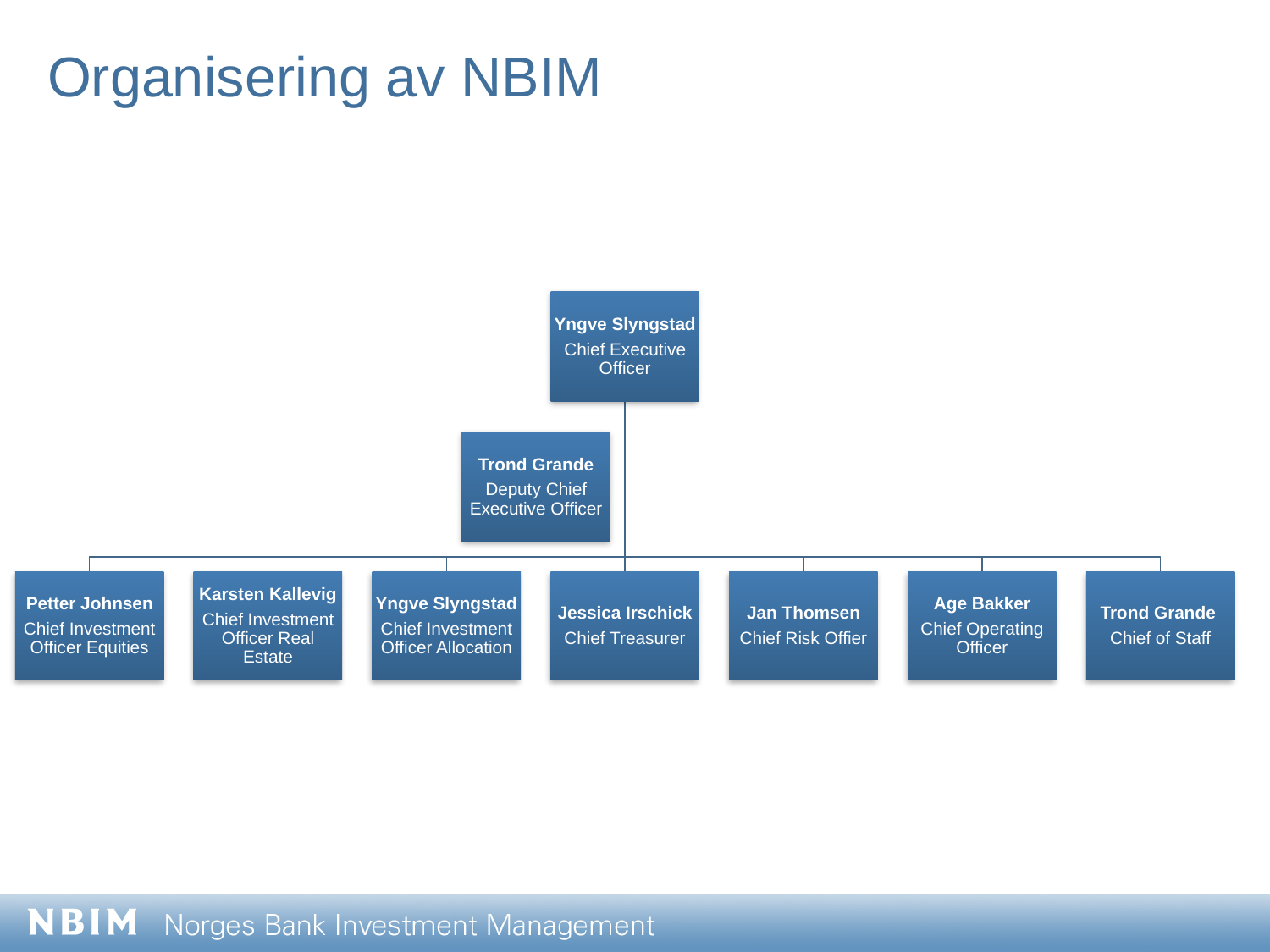

Organisering av NBIM
Yngve Slyngstad
Chief Executive Officer
Petter Johnsen
Chief Investment Officer Equities
Karsten Kallevig
Chief Investment Officer Real Estate
Yngve Slyngstad
Chief Investment Officer Allocation
Jessica Irschick
Chief Treasurer
Jan Thomsen
Chief Risk Offier
Age Bakker
Chief Operating Officer
Trond Grande
Chief of Staff
Trond Grande
Deputy Chief Executive Officer